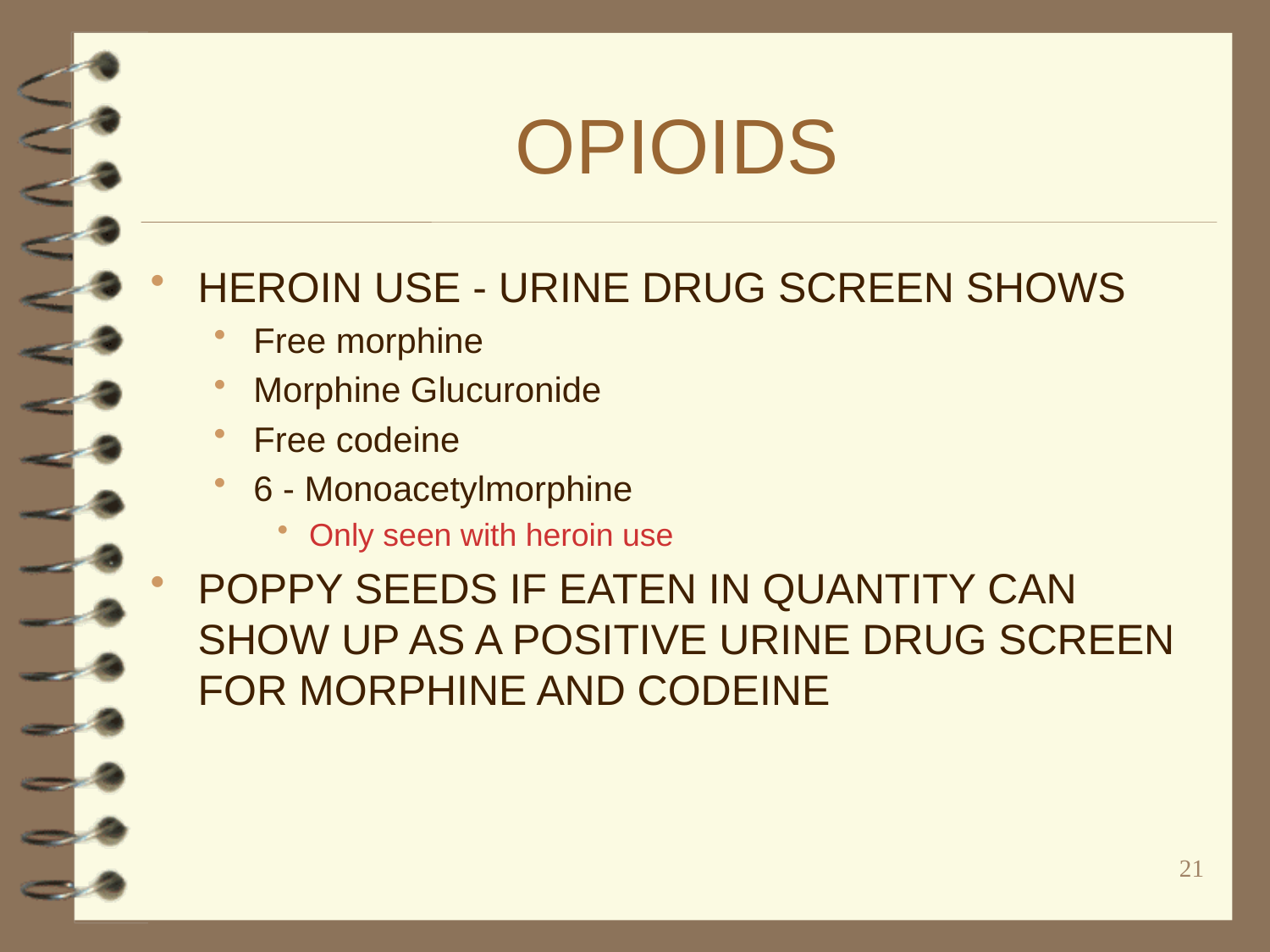

# OPIOIDS
HEROIN USE - URINE DRUG SCREEN SHOWS
Free morphine
Morphine Glucuronide
Free codeine
6 - Monoacetylmorphine
Only seen with heroin use
POPPY SEEDS IF EATEN IN QUANTITY CAN SHOW UP AS A POSITIVE URINE DRUG SCREEN FOR MORPHINE AND CODEINE
21